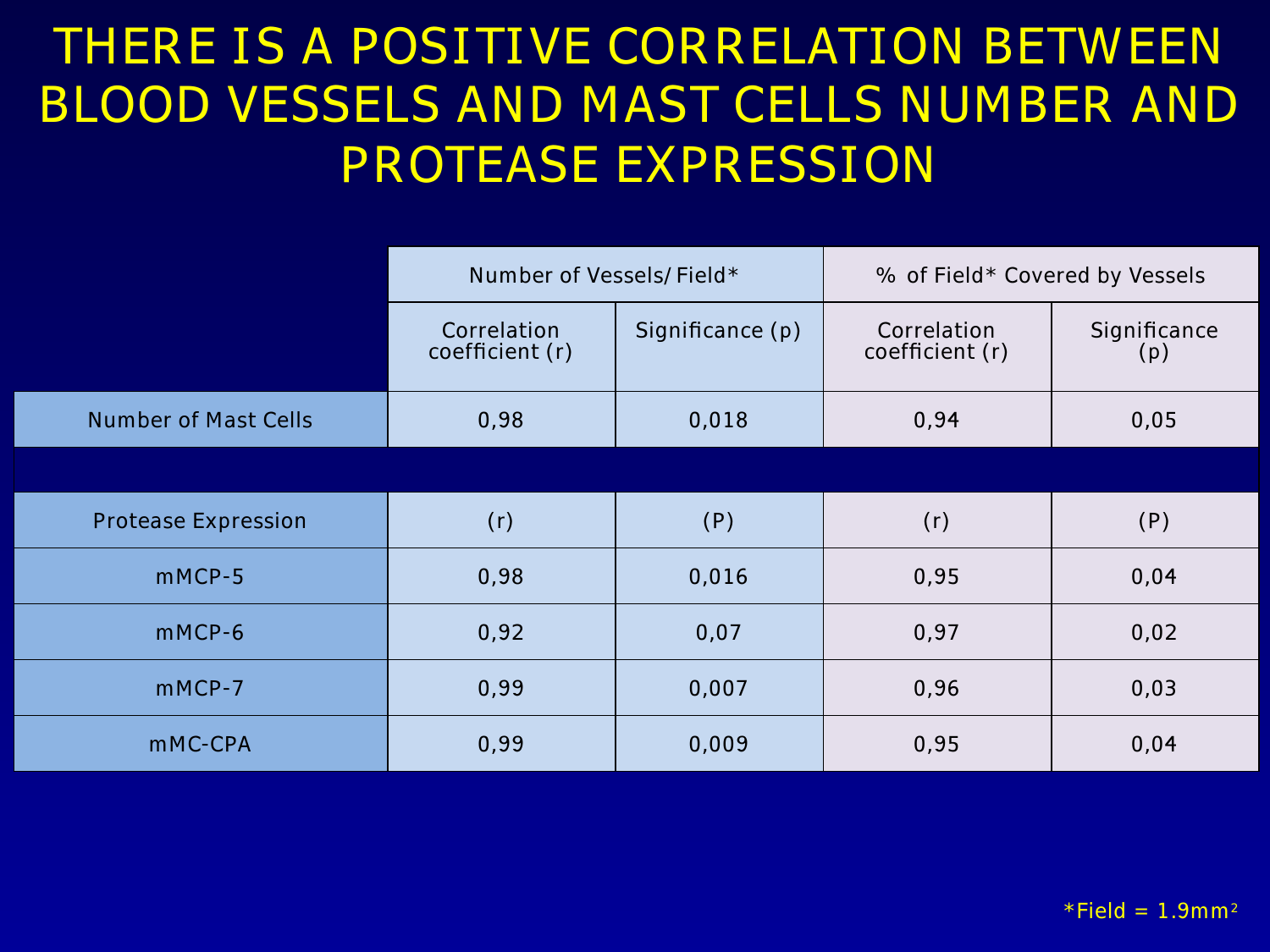

THERE IS A POSITIVE CORRELATION BETWEEN BLOOD VESSELS AND MAST CELLS NUMBER AND PROTEASE EXPRESSION
|  | Number of Vessels/Field\* |  | % of Field\* Covered by Vessels |  |
| --- | --- | --- | --- | --- |
|  | Correlation coefficient (r) | Significance (p) | Correlation coefficient (r) | Significance (p) |
| Number of Mast Cells | 0,98 | 0,018 | 0,94 | 0,05 |
|  |  |  |  |  |
| Protease Expression | (r) | (P) | (r) | (P) |
| mMCP-5 | 0,98 | 0,016 | 0,95 | 0,04 |
| mMCP-6 | 0,92 | 0,07 | 0,97 | 0,02 |
| mMCP-7 | 0,99 | 0,007 | 0,96 | 0,03 |
| mMC-CPA | 0,99 | 0,009 | 0,95 | 0,04 |
*Field = 1.9mm2